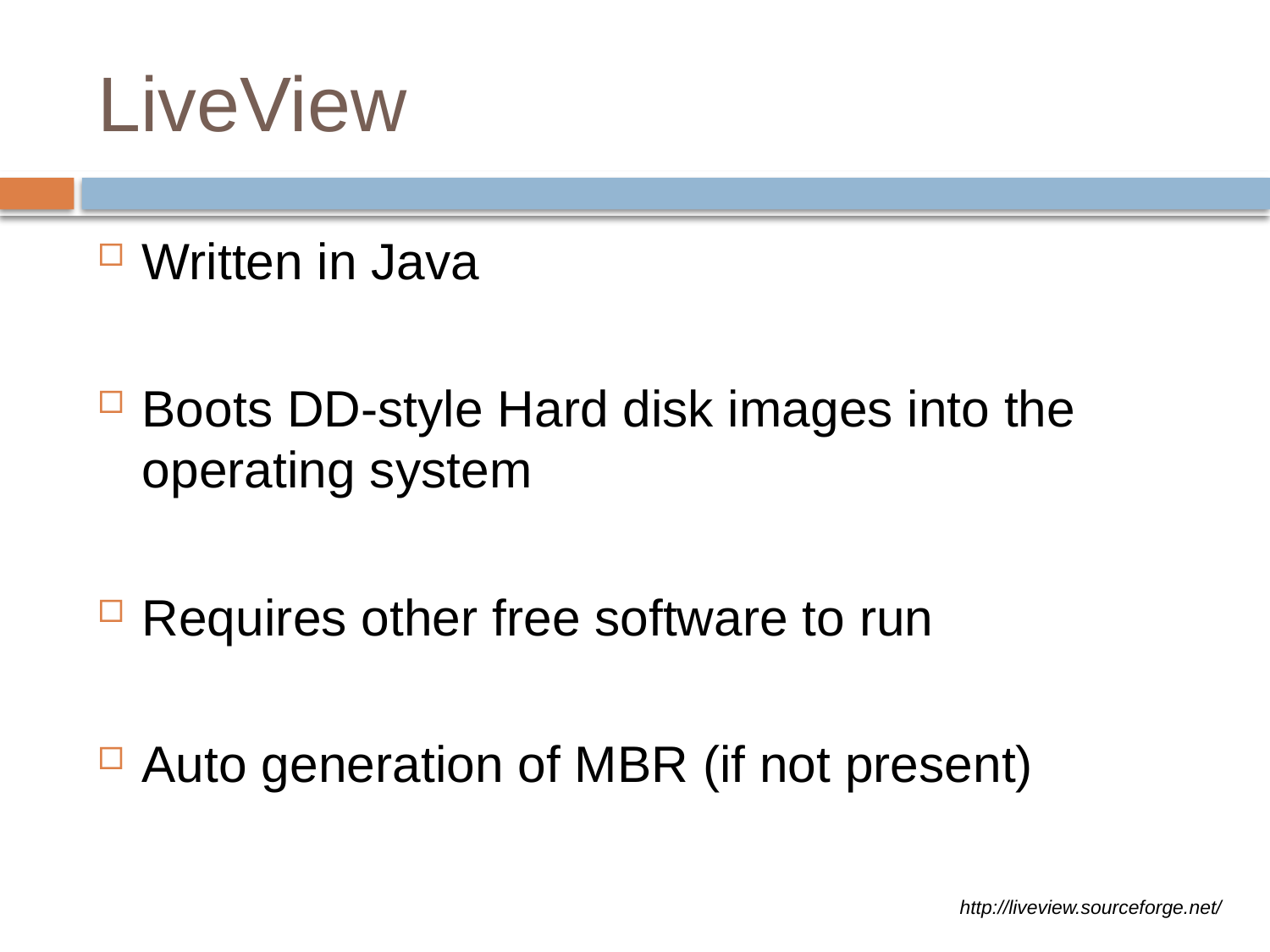

# LiveView
Written in Java

Boots DD-style Hard disk images into the operating system

Requires other free software to run

Auto generation of MBR (if not present)

http://liveview.sourceforge.net/